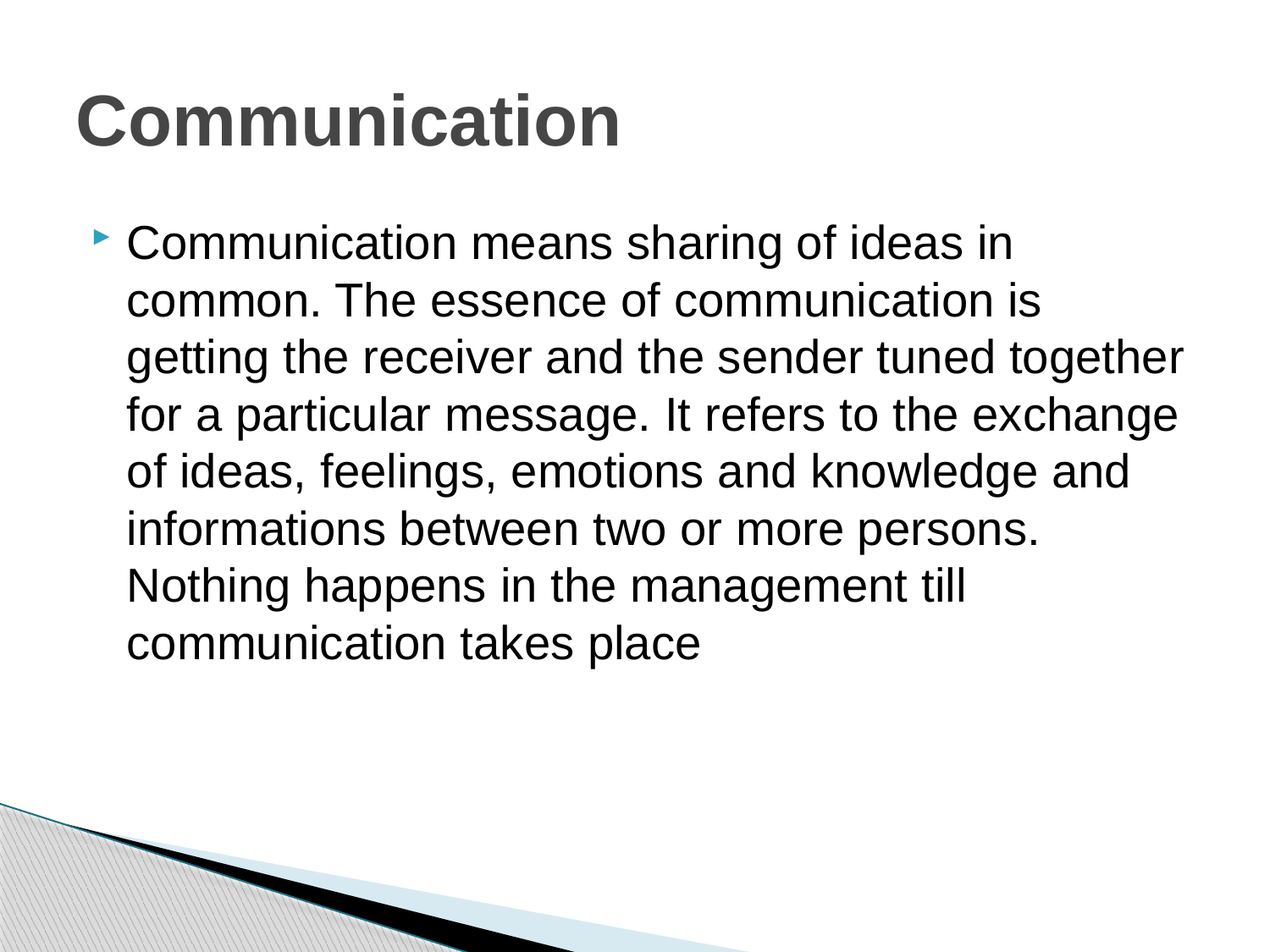

# Communication
Communication means sharing of ideas in common. The essence of communication is getting the receiver and the sender tuned together for a particular message. It refers to the exchange of ideas, feelings, emotions and knowledge and informations between two or more persons. Nothing happens in the management till communication takes place